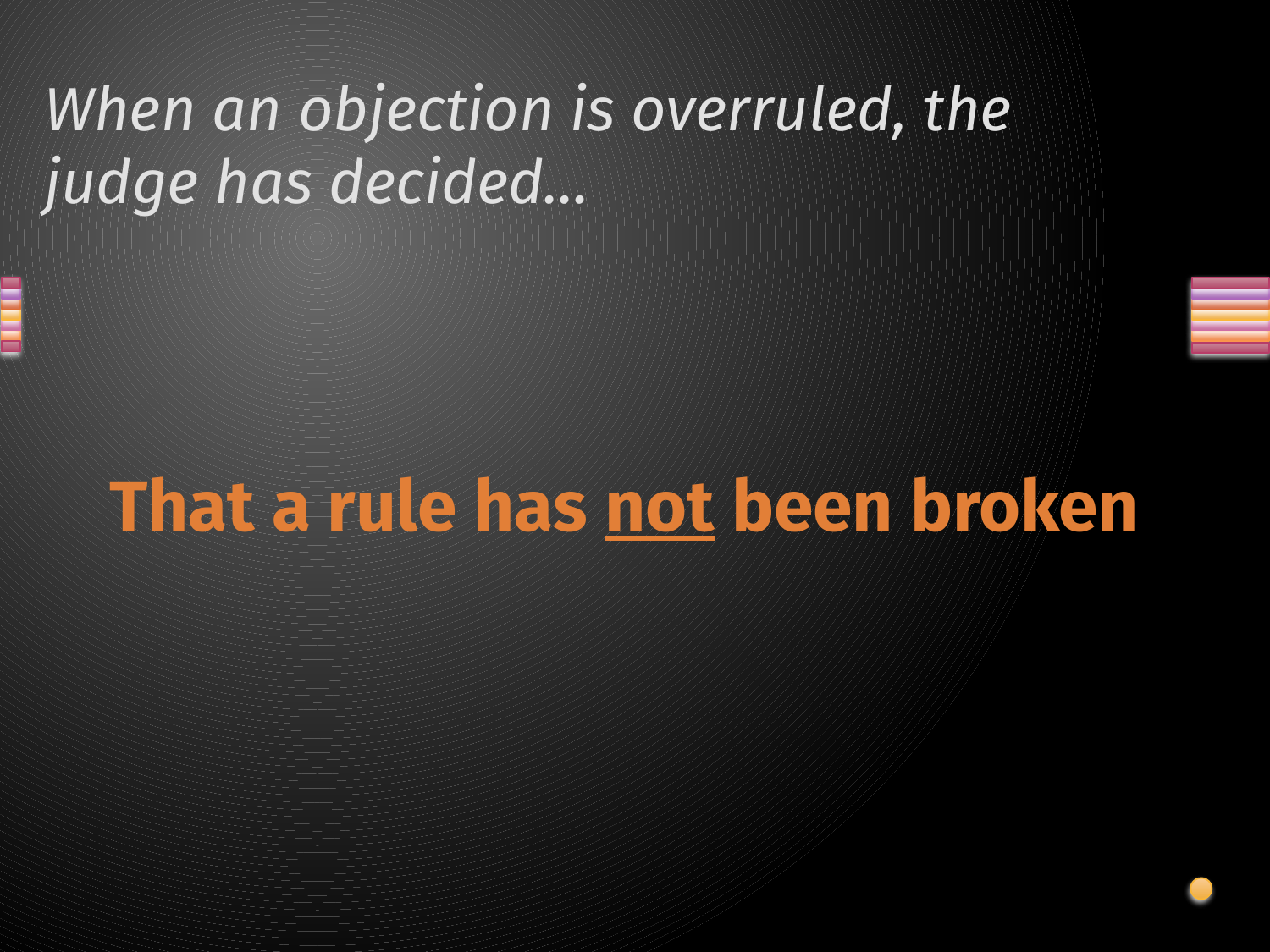

# When an objection is overruled, the judge has decided…
That a rule has not been broken